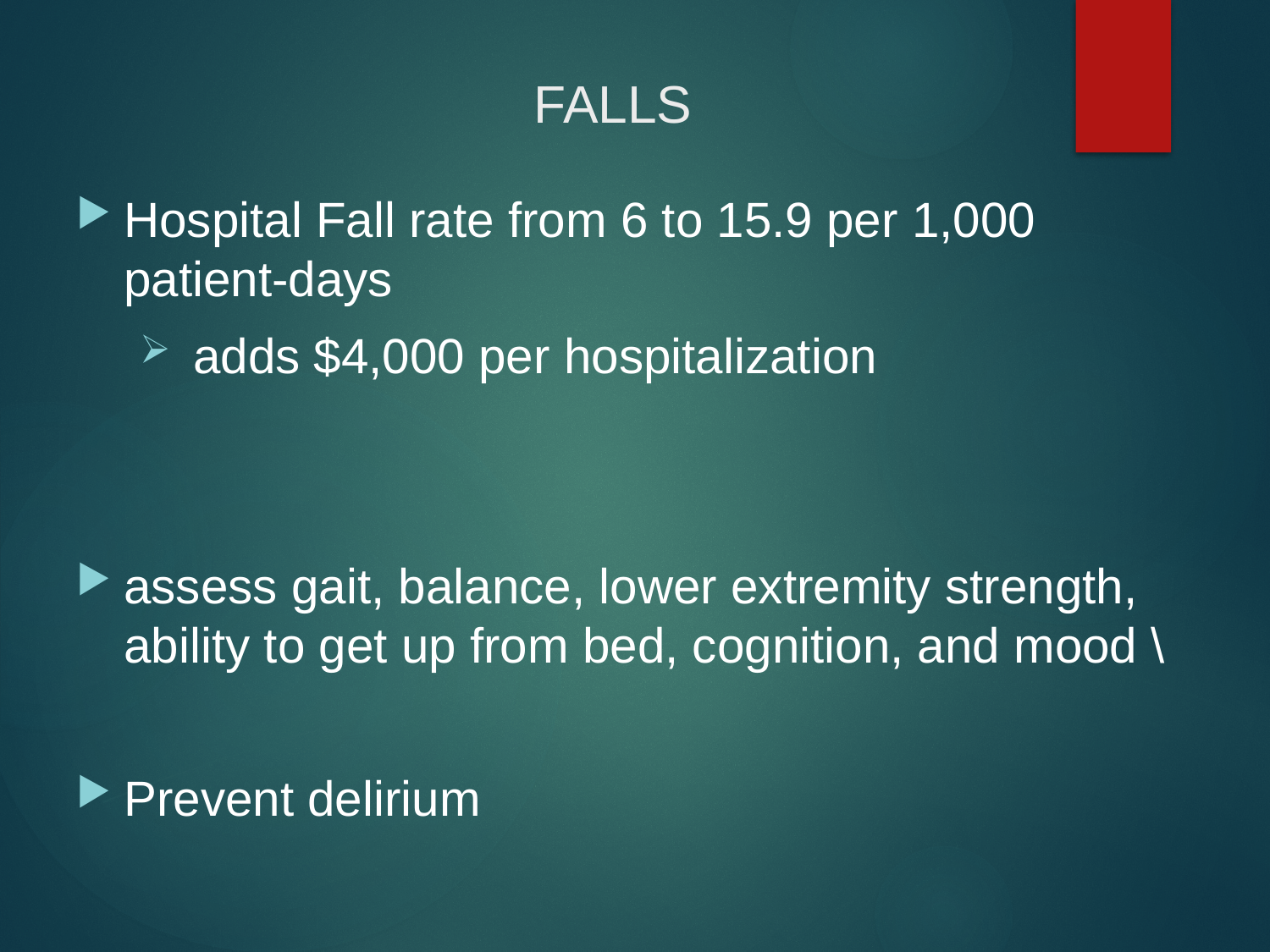

# FALLS
Hospital Fall rate from 6 to 15.9 per 1,000 patient-days
 adds $4,000 per hospitalization

assess gait, balance, lower extremity strength, ability to get up from bed, cognition, and mood \

Prevent delirium